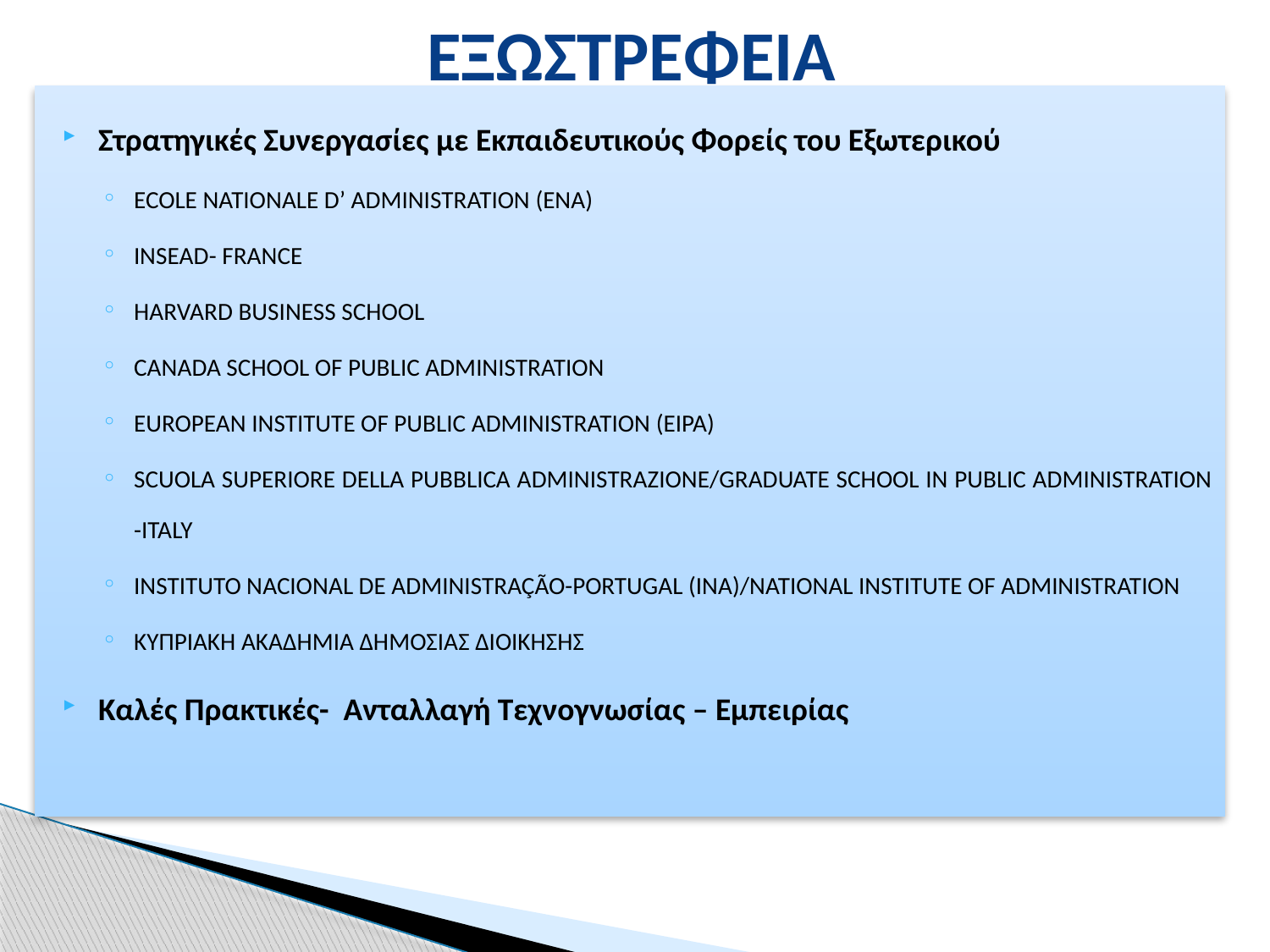

# ΕΞΩΣΤΡΕΦΕΙΑ
Στρατηγικές Συνεργασίες με Εκπαιδευτικούς Φορείς του Εξωτερικού
ECOLE NATIONALE D’ ADMINISTRATION (ENA)
ΙNSEAD- FRANCE
HARVARD BUSINESS SCHOOL
CANADA SCHOOL OF PUBLIC ADMINISTRATION
EUROPEAN INSTITUTE OF PUBLIC ΑDMINISTRATION (ΕIPA)
SCUOLA SUPERIORE DELLA PUBBLICA ADMINISTRAZIONE/GRADUATE SCHOOL IN PUBLIC ADMINISTRATION -ITALY
INSTITUTO NACIONAL DE ADMINISTRAÇÃO-PORTUGAL (INA)/NATIONAL INSTITUTE OF ADMINISTRATION
ΚΥΠΡΙΑΚΗ ΑΚΑΔΗΜΙΑ ΔΗΜΟΣΙΑΣ ΔΙΟΙΚΗΣΗΣ
Καλές Πρακτικές-  Ανταλλαγή Τεχνογνωσίας – Εμπειρίας